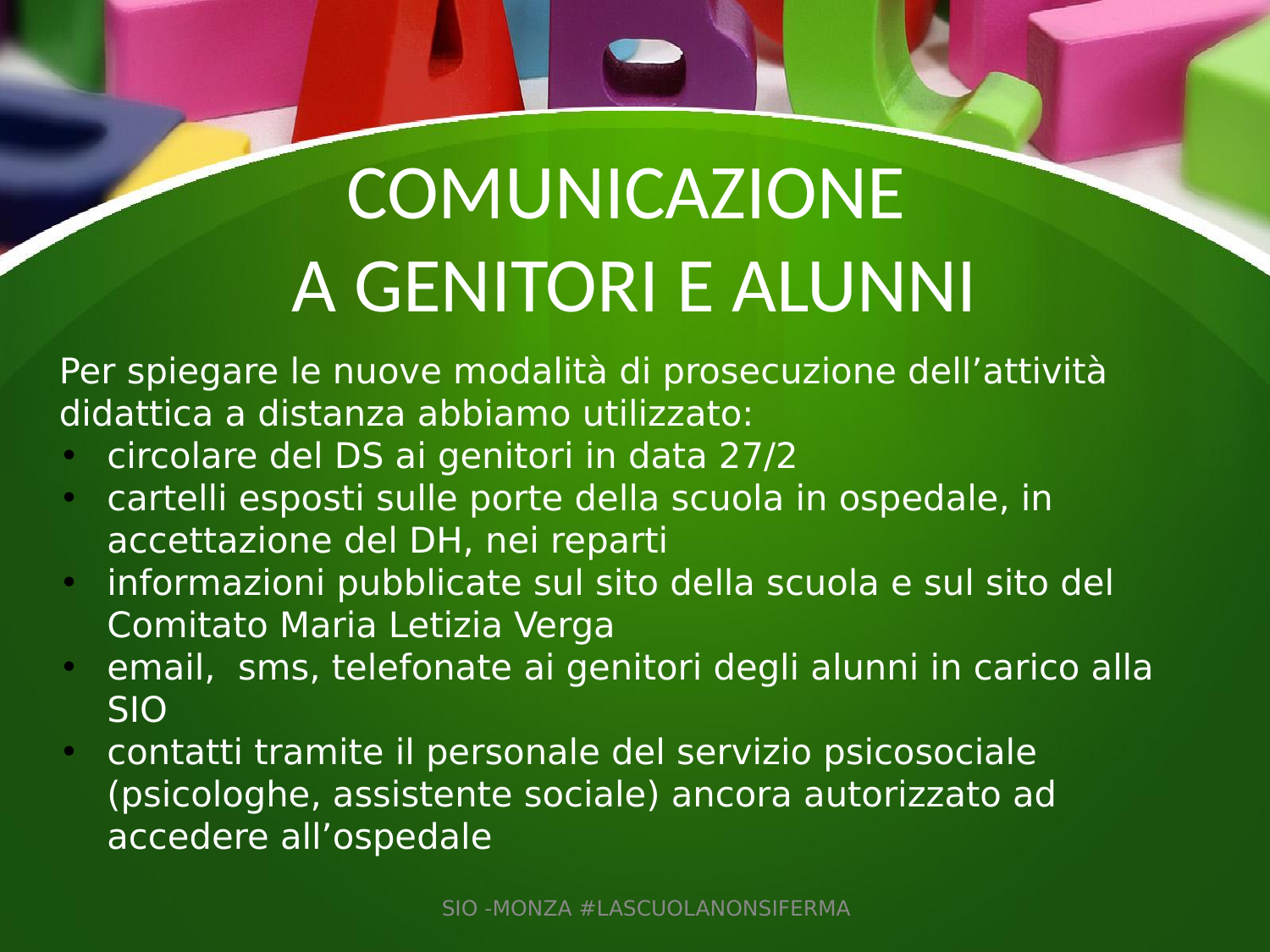

# COMUNICAZIONE
A GENITORI E ALUNNI
Per spiegare le nuove modalità di prosecuzione dell’attività didattica a distanza abbiamo utilizzato:
circolare del DS ai genitori in data 27/2
cartelli esposti sulle porte della scuola in ospedale, in accettazione del DH, nei reparti
informazioni pubblicate sul sito della scuola e sul sito del Comitato Maria Letizia Verga
email,  sms, telefonate ai genitori degli alunni in carico alla SIO
contatti tramite il personale del servizio psicosociale (psicologhe, assistente sociale) ancora autorizzato ad accedere all’ospedale

SIO -MONZA #LASCUOLANONSIFERMA